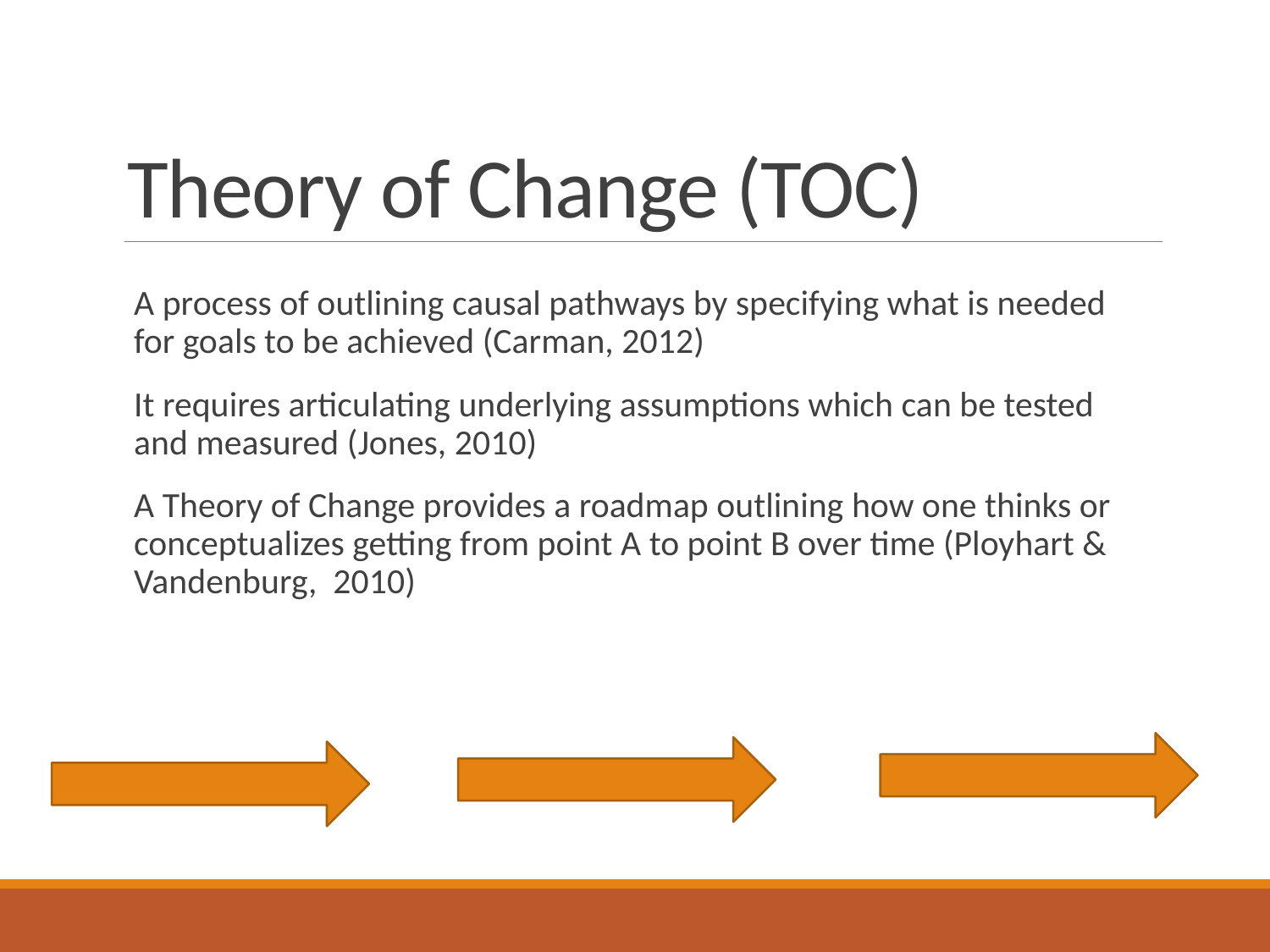

# Theory of Change (TOC)
A process of outlining causal pathways by specifying what is needed for goals to be achieved (Carman, 2012)
It requires articulating underlying assumptions which can be tested and measured (Jones, 2010)
A Theory of Change provides a roadmap outlining how one thinks or conceptualizes getting from point A to point B over time (Ployhart & Vandenburg,  2010)